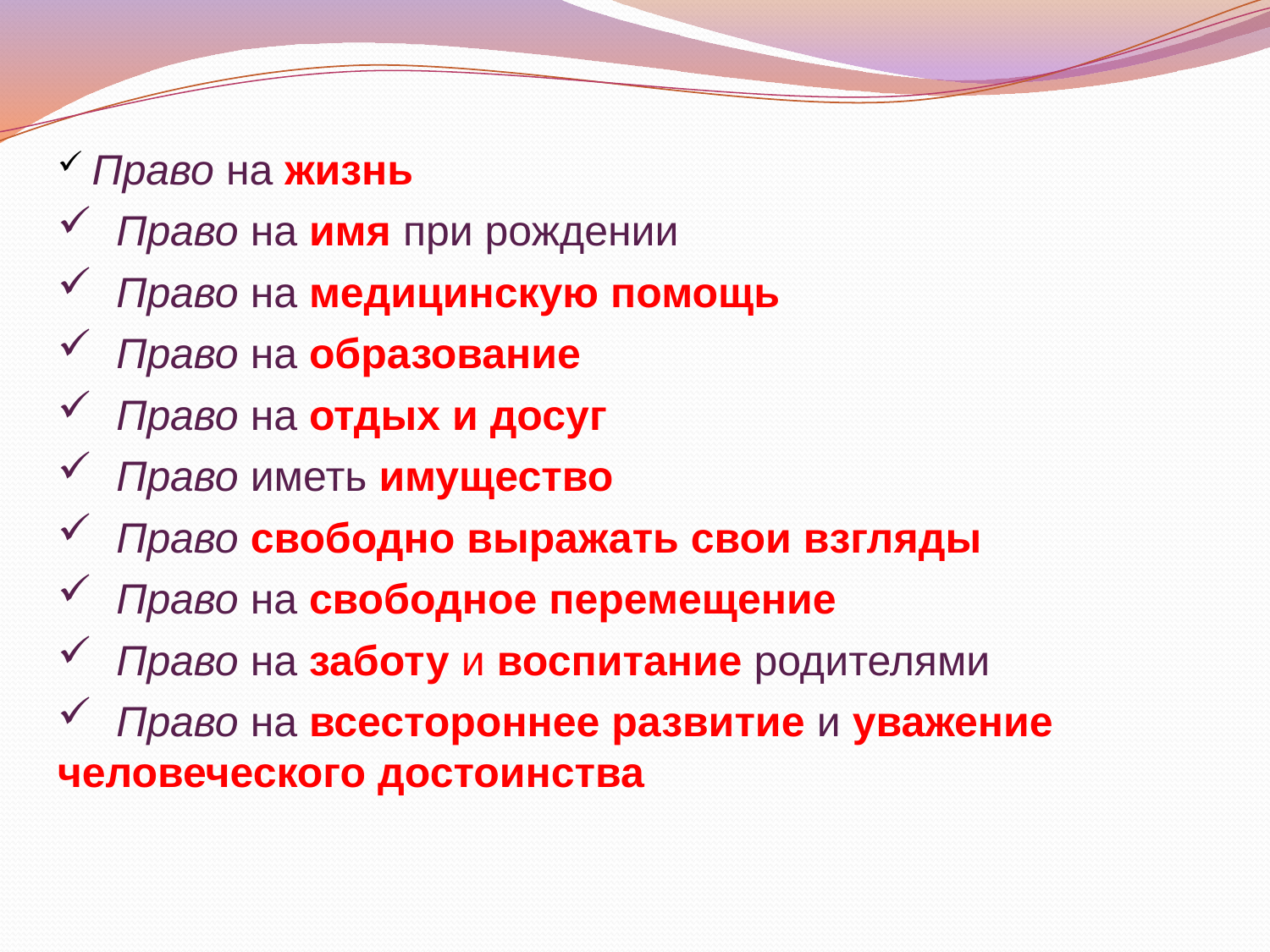

Право на жизнь
  Право на имя при рождении
  Право на медицинскую помощь
  Право на образование
  Право на отдых и досуг
  Право иметь имущество
  Право свободно выражать свои взгляды
  Право на свободное перемещение
  Право на заботу и воспитание родителями
  Право на всестороннее развитие и уважение человеческого достоинства